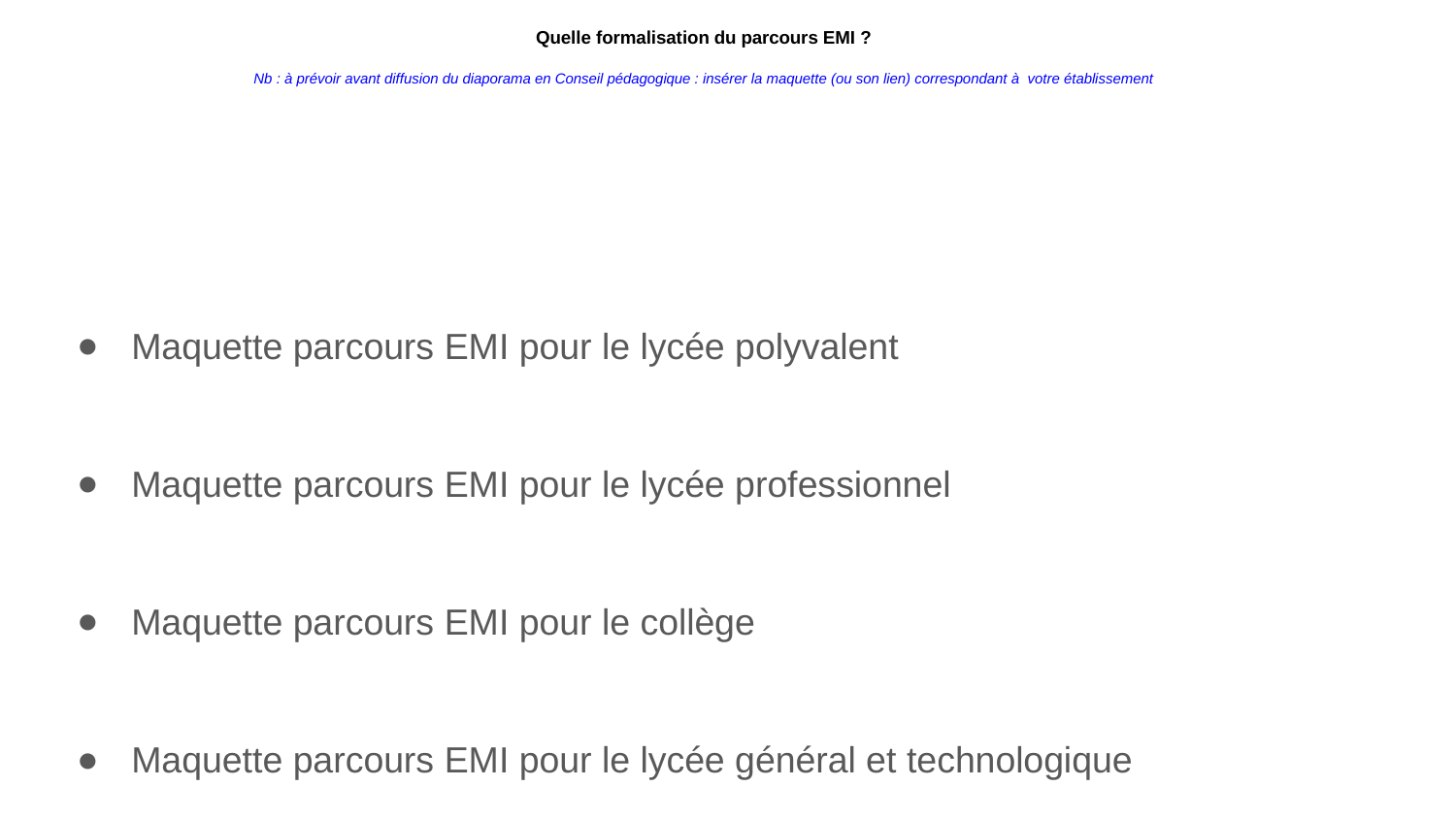

# Quelle formalisation du parcours EMI ?

Nb : à prévoir avant diffusion du diaporama en Conseil pédagogique : insérer la maquette (ou son lien) correspondant à  votre établissement
Maquette parcours EMI pour le lycée polyvalent

Maquette parcours EMI pour le lycée professionnel

Maquette parcours EMI pour le collège

Maquette parcours EMI pour le lycée général et technologique